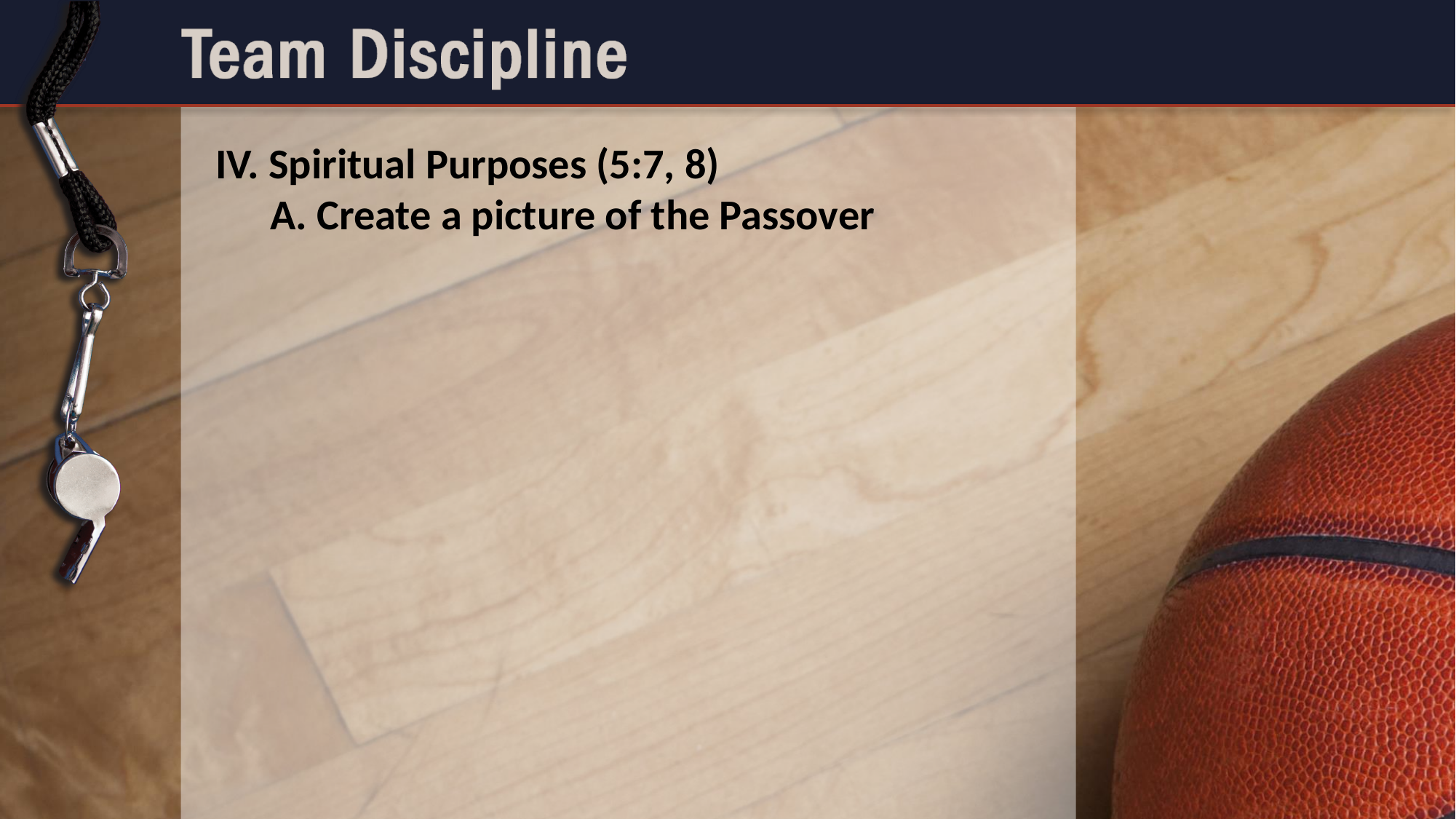

IV. Spiritual Purposes (5:7, 8)
	A. Create a picture of the Passover